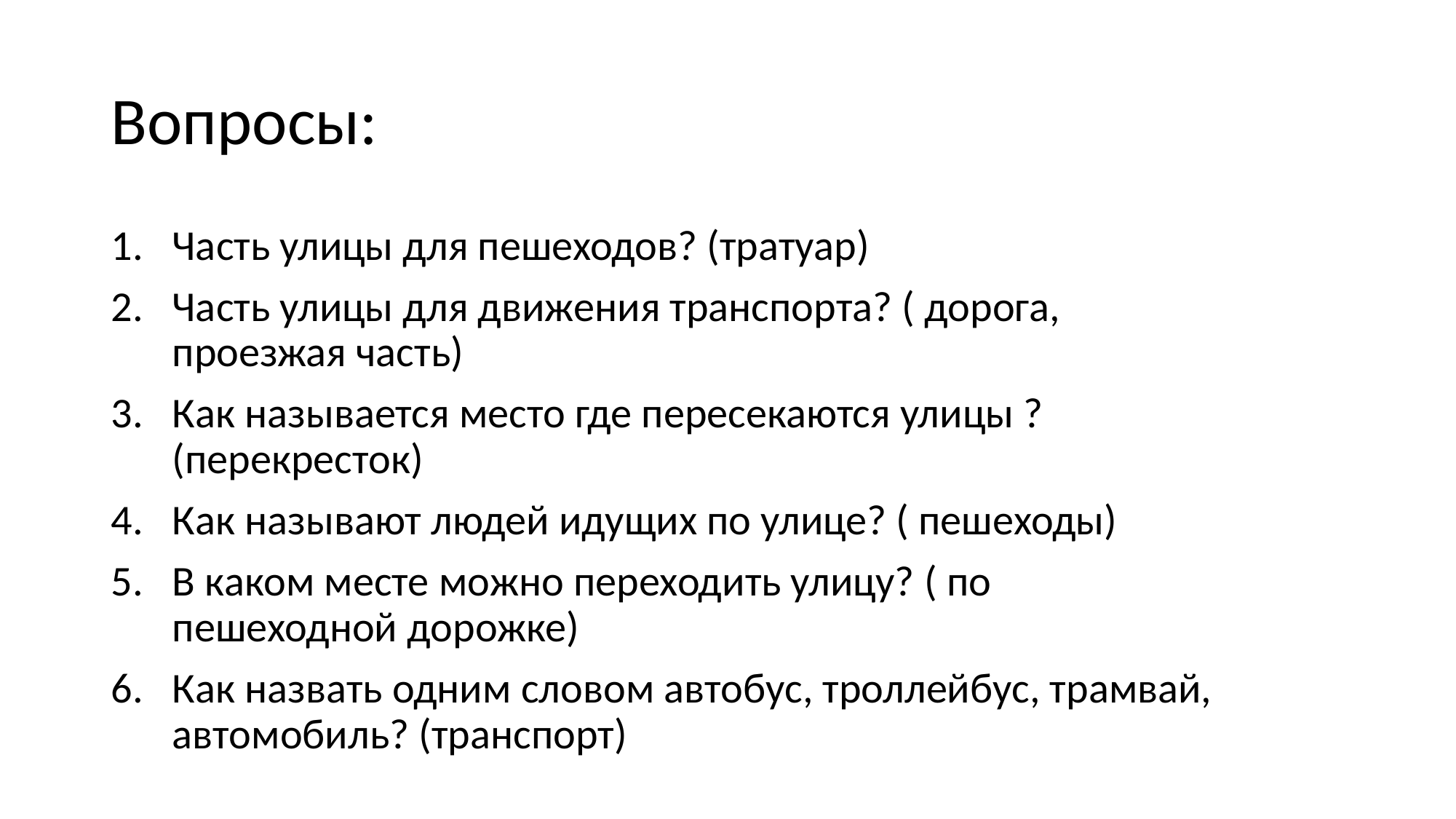

# Вопросы:
Часть улицы для пешеходов? (тратуар)
Часть улицы для движения транспорта? ( дорога, проезжая часть)
Как называется место где пересекаются улицы ? (перекресток)
Как называют людей идущих по улице? ( пешеходы)
В каком месте можно переходить улицу? ( по пешеходной дорожке)
Как назвать одним словом автобус, троллейбус, трамвай, автомобиль? (транспорт)